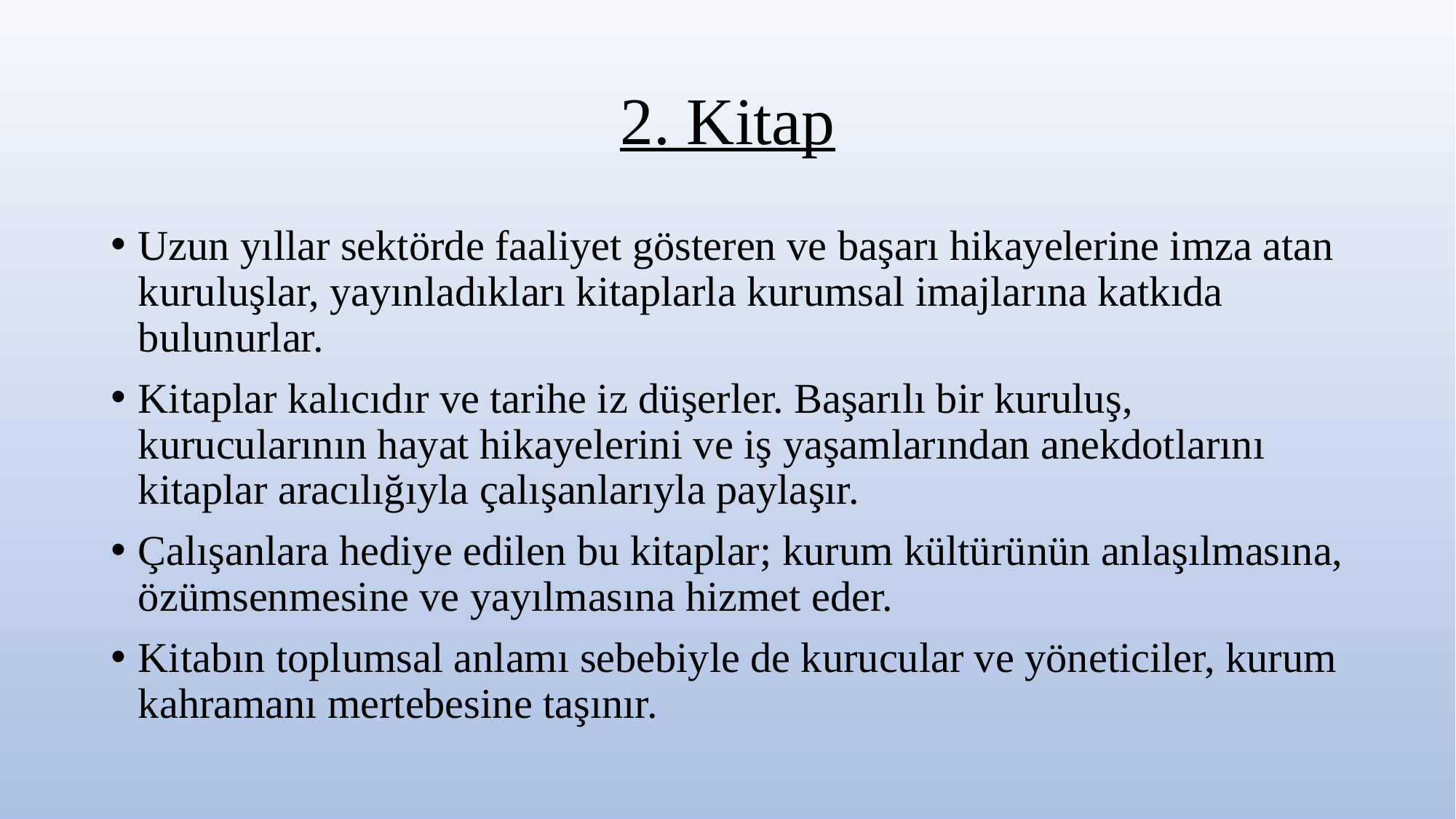

# 2. Kitap
Uzun yıllar sektörde faaliyet gösteren ve başarı hikayelerine imza atan kuruluşlar, yayınladıkları kitaplarla kurumsal imajlarına katkıda bulunurlar.
Kitaplar kalıcıdır ve tarihe iz düşerler. Başarılı bir kuruluş, kurucularının hayat hikayelerini ve iş yaşamlarından anekdotlarını kitaplar aracılığıyla çalışanlarıyla paylaşır.
Çalışanlara hediye edilen bu kitaplar; kurum kültürünün anlaşılmasına, özümsenmesine ve yayılmasına hizmet eder.
Kitabın toplumsal anlamı sebebiyle de kurucular ve yöneticiler, kurum kahramanı mertebesine taşınır.